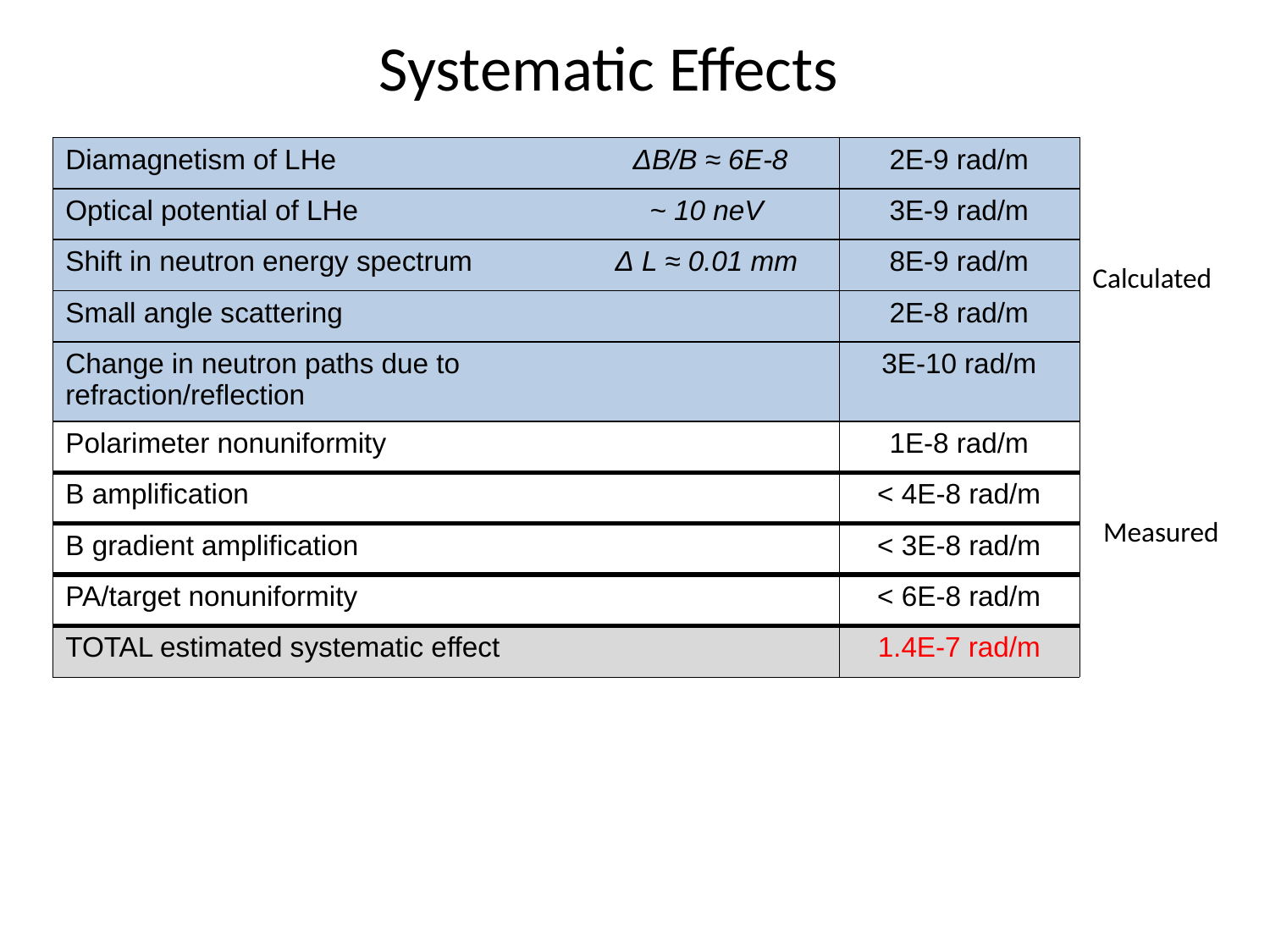

# Systematic Effects
| Diamagnetism of LHe | ΔB/B ≈ 6E-8 | 2E-9 rad/m |
| --- | --- | --- |
| Optical potential of LHe | ~ 10 neV | 3E-9 rad/m |
| Shift in neutron energy spectrum | Δ L ≈ 0.01 mm | 8E-9 rad/m |
| Small angle scattering |  | 2E-8 rad/m |
| Change in neutron paths due to refraction/reflection |  | 3E-10 rad/m |
| Polarimeter nonuniformity |  | 1E-8 rad/m |
| B amplification |  | < 4E-8 rad/m |
| B gradient amplification |  | < 3E-8 rad/m |
| PA/target nonuniformity |  | < 6E-8 rad/m |
| TOTAL estimated systematic effect |  | 1.4E-7 rad/m |
Calculated
Measured